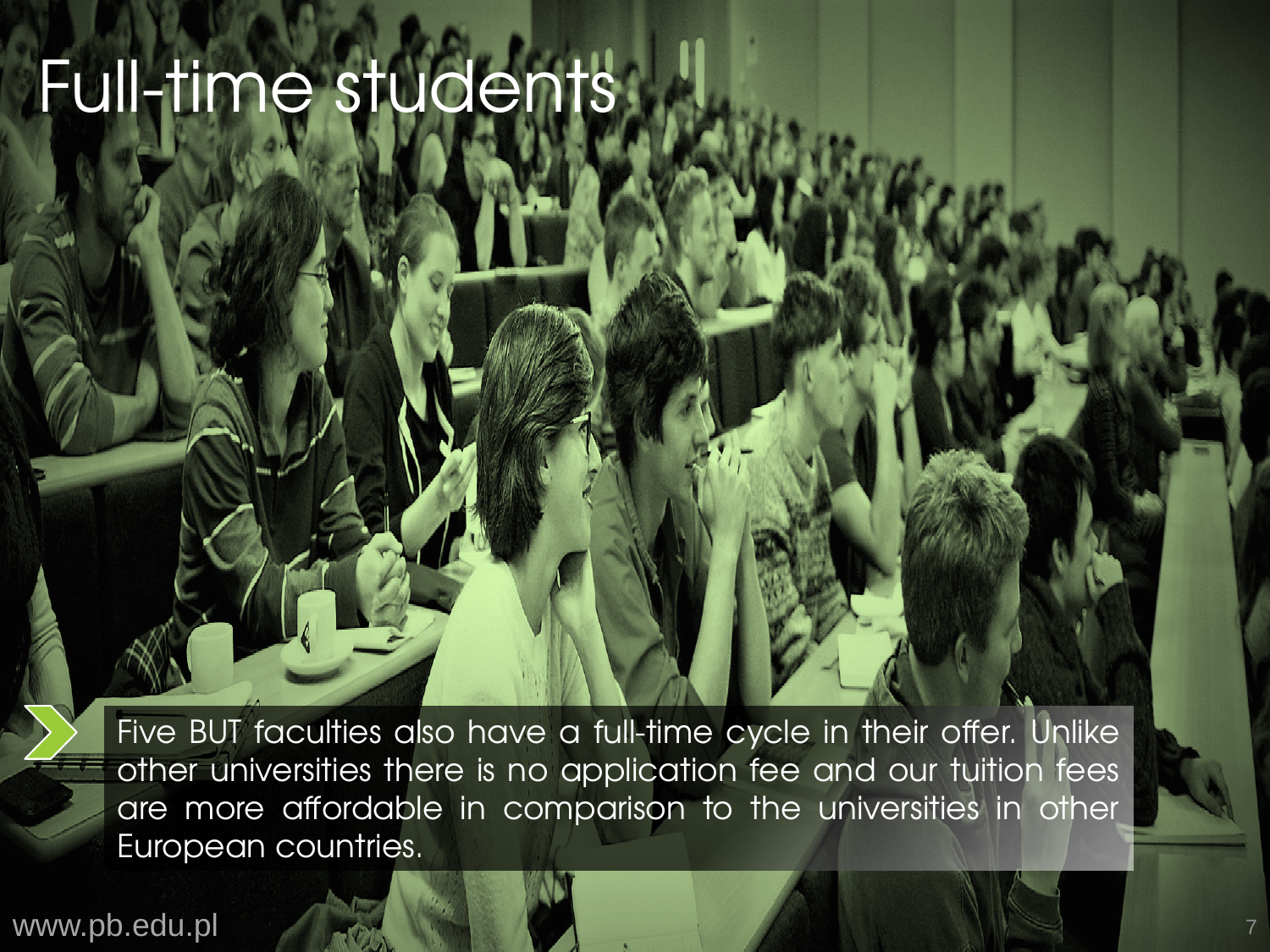

Full-time students

Five BUT faculties also have a full-time cycle in their offer. Unlike other universities there is no application fee and our tuition fees are more affordable in comparison to the universities in other European countries.
7
www.pb.edu.pl